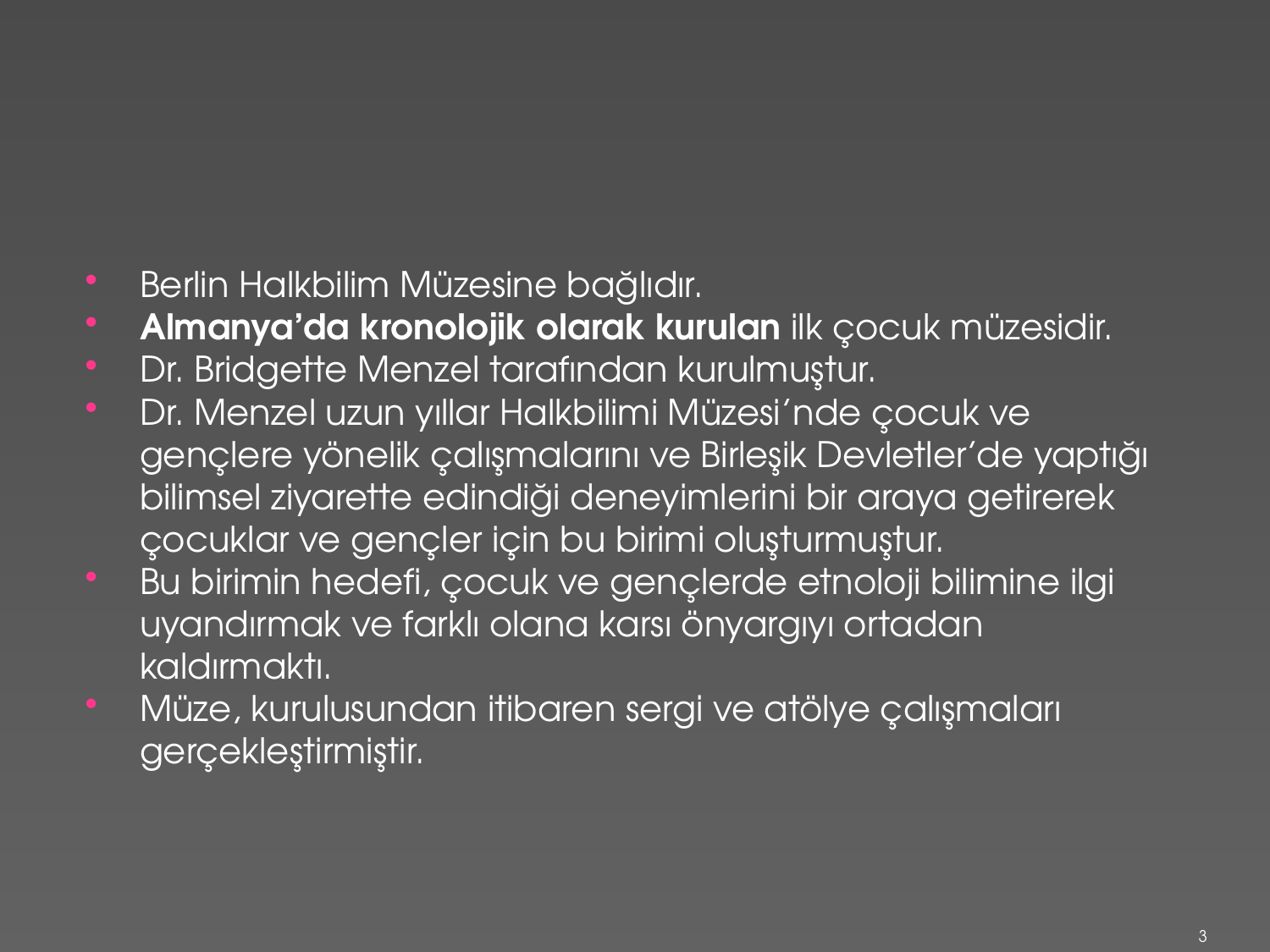

Berlin Halkbilim Müzesine bağlıdır.
Almanya’da kronolojik olarak kurulan ilk çocuk müzesidir.
Dr. Bridgette Menzel tarafından kurulmuştur.
Dr. Menzel uzun yıllar Halkbilimi Müzesi’nde çocuk ve gençlere yönelik çalışmalarını ve Birleşik Devletler’de yaptığı bilimsel ziyarette edindiği deneyimlerini bir araya getirerek çocuklar ve gençler için bu birimi oluşturmuştur.
Bu birimin hedefi, çocuk ve gençlerde etnoloji bilimine ilgi uyandırmak ve farklı olana karsı önyargıyı ortadan kaldırmaktı.
Müze, kurulusundan itibaren sergi ve atölye çalışmaları gerçekleştirmiştir.

3